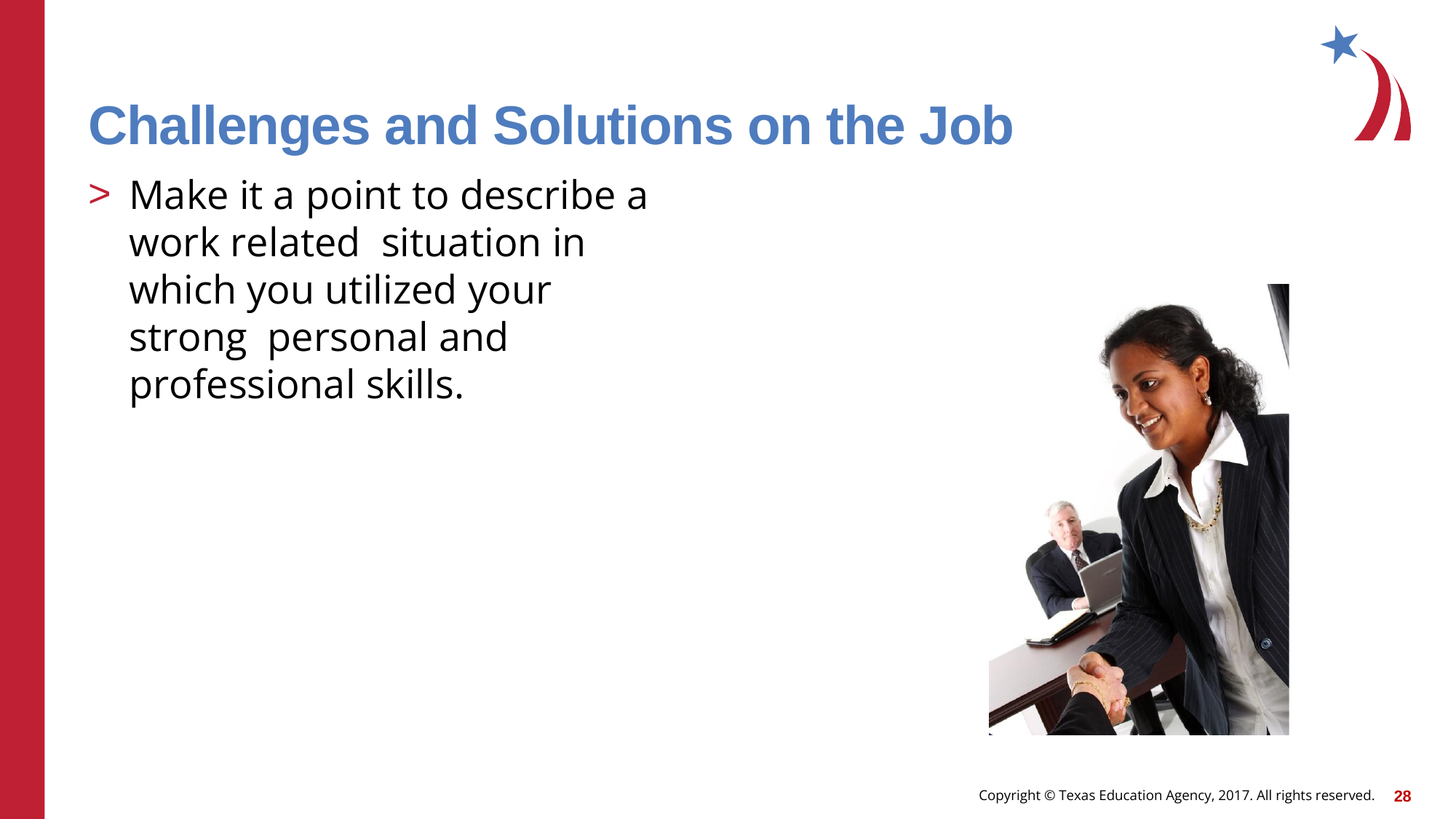

Challenges and Solutions on the Job
Make it a point to describe a work related  situation in which you utilized your strong  personal and  professional skills.